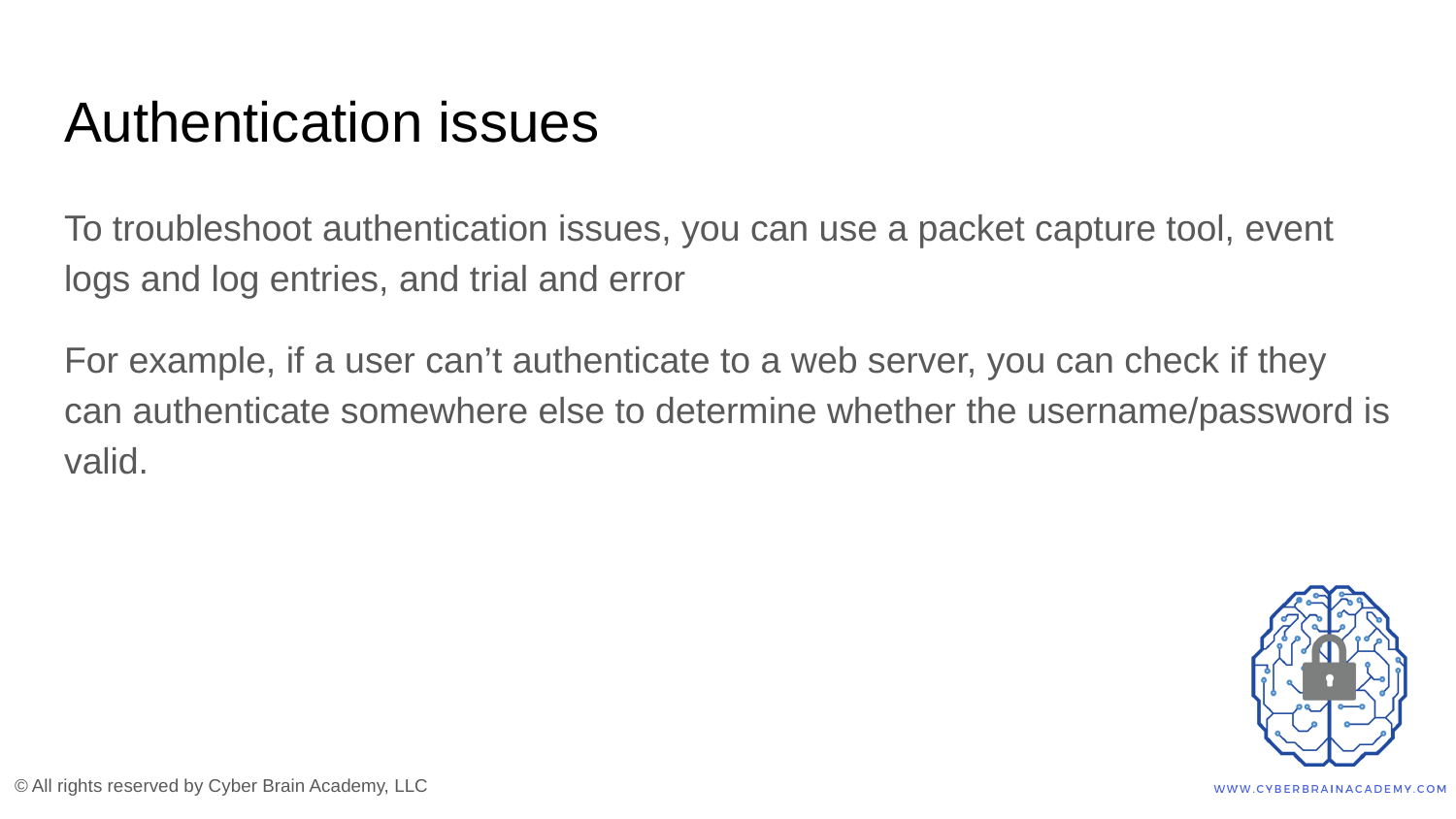

# Authentication issues

To troubleshoot authentication issues, you can use a packet capture tool, event logs and log entries, and trial and error
For example, if a user can’t authenticate to a web server, you can check if they can authenticate somewhere else to determine whether the username/password is valid.